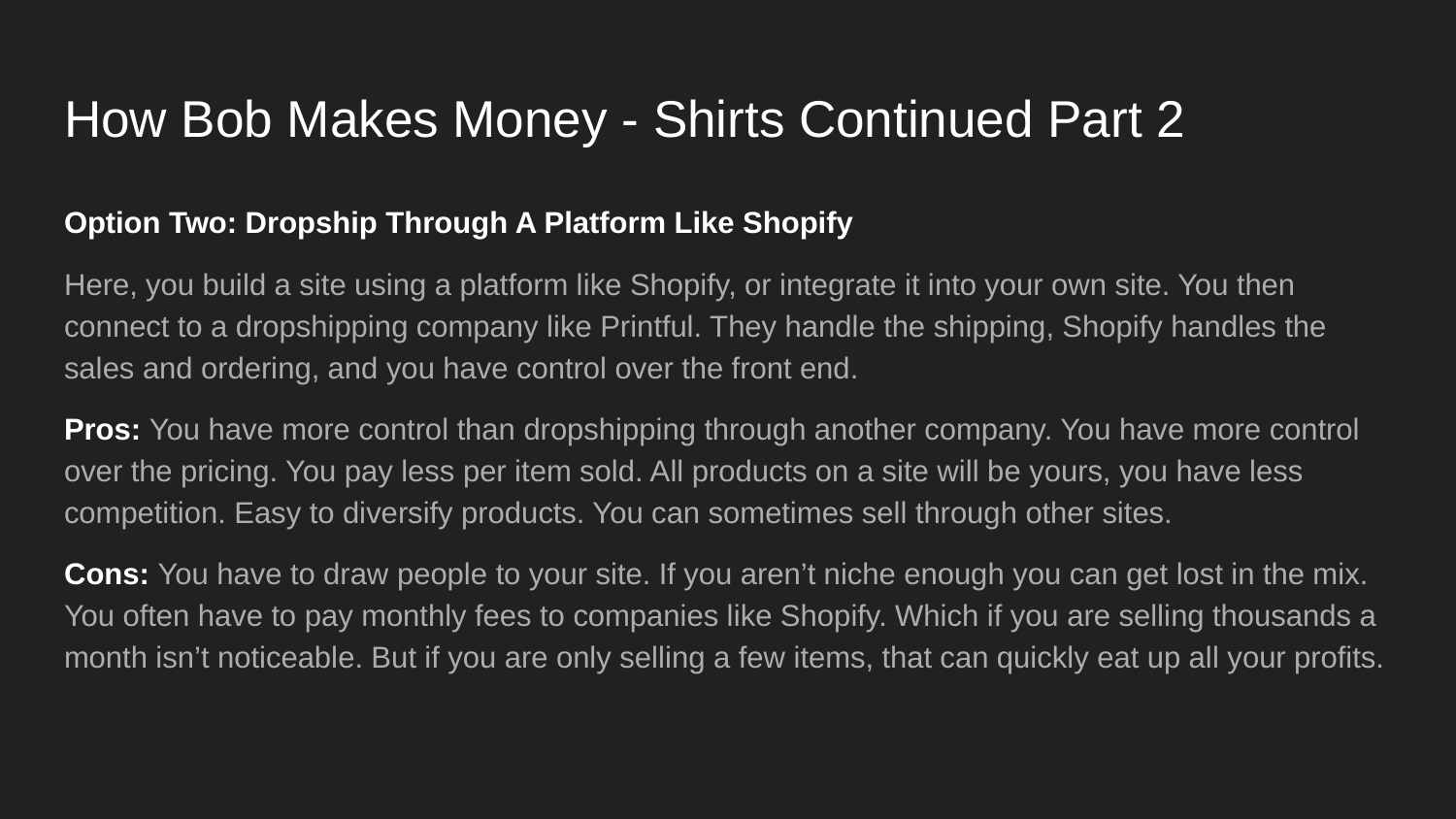

# How Bob Makes Money - Shirts Continued Part 2
Option Two: Dropship Through A Platform Like Shopify
Here, you build a site using a platform like Shopify, or integrate it into your own site. You then connect to a dropshipping company like Printful. They handle the shipping, Shopify handles the sales and ordering, and you have control over the front end.
Pros: You have more control than dropshipping through another company. You have more control over the pricing. You pay less per item sold. All products on a site will be yours, you have less competition. Easy to diversify products. You can sometimes sell through other sites.
Cons: You have to draw people to your site. If you aren’t niche enough you can get lost in the mix. You often have to pay monthly fees to companies like Shopify. Which if you are selling thousands a month isn’t noticeable. But if you are only selling a few items, that can quickly eat up all your profits.